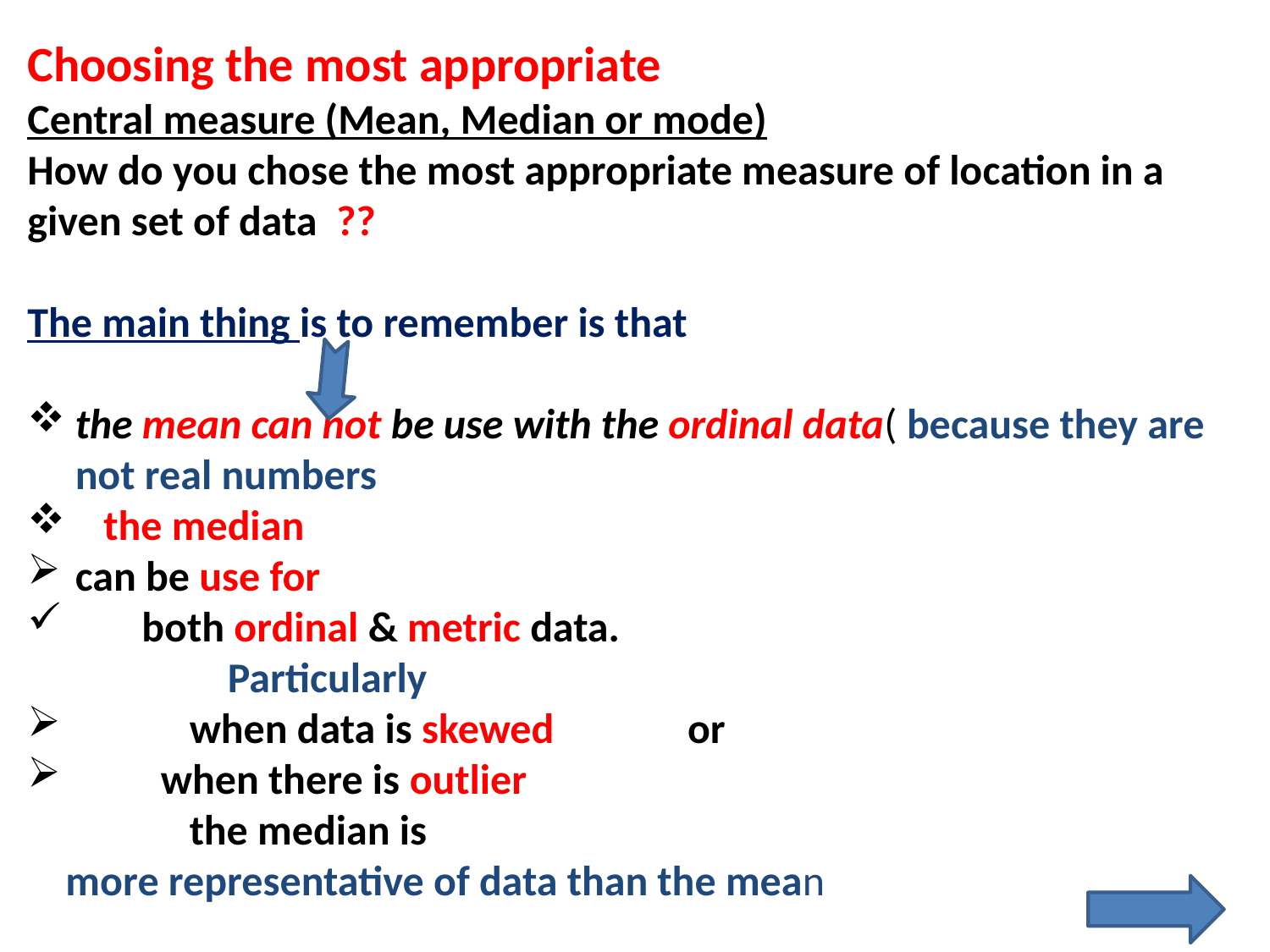

Choosing the most appropriate
Central measure (Mean, Median or mode)
How do you chose the most appropriate measure of location in a given set of data  ??

The main thing is to remember is that

the mean can not be use with the ordinal data( because they are not real numbers
   the median
can be use for
       both ordinal & metric data.
                     Particularly
            when data is skewed              or
         when there is outlier
                 the median is
    more representative of data than the mean

23